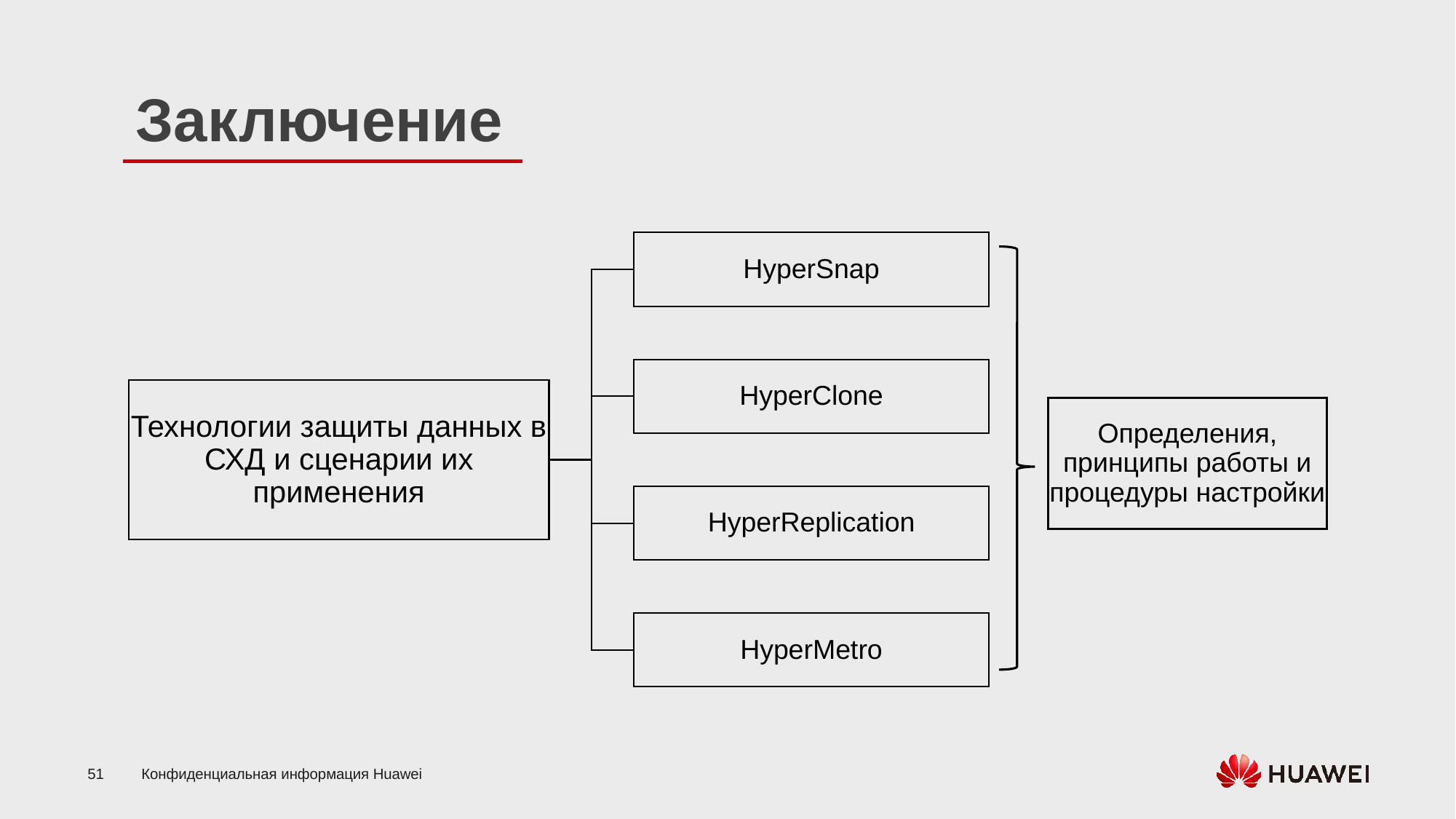

Технологии защиты данных в СХД и сценарии их применения
HyperSnap
HyperClone
HyperReplication
HyperMetro

Определения, принципы работы и процедуры настройки